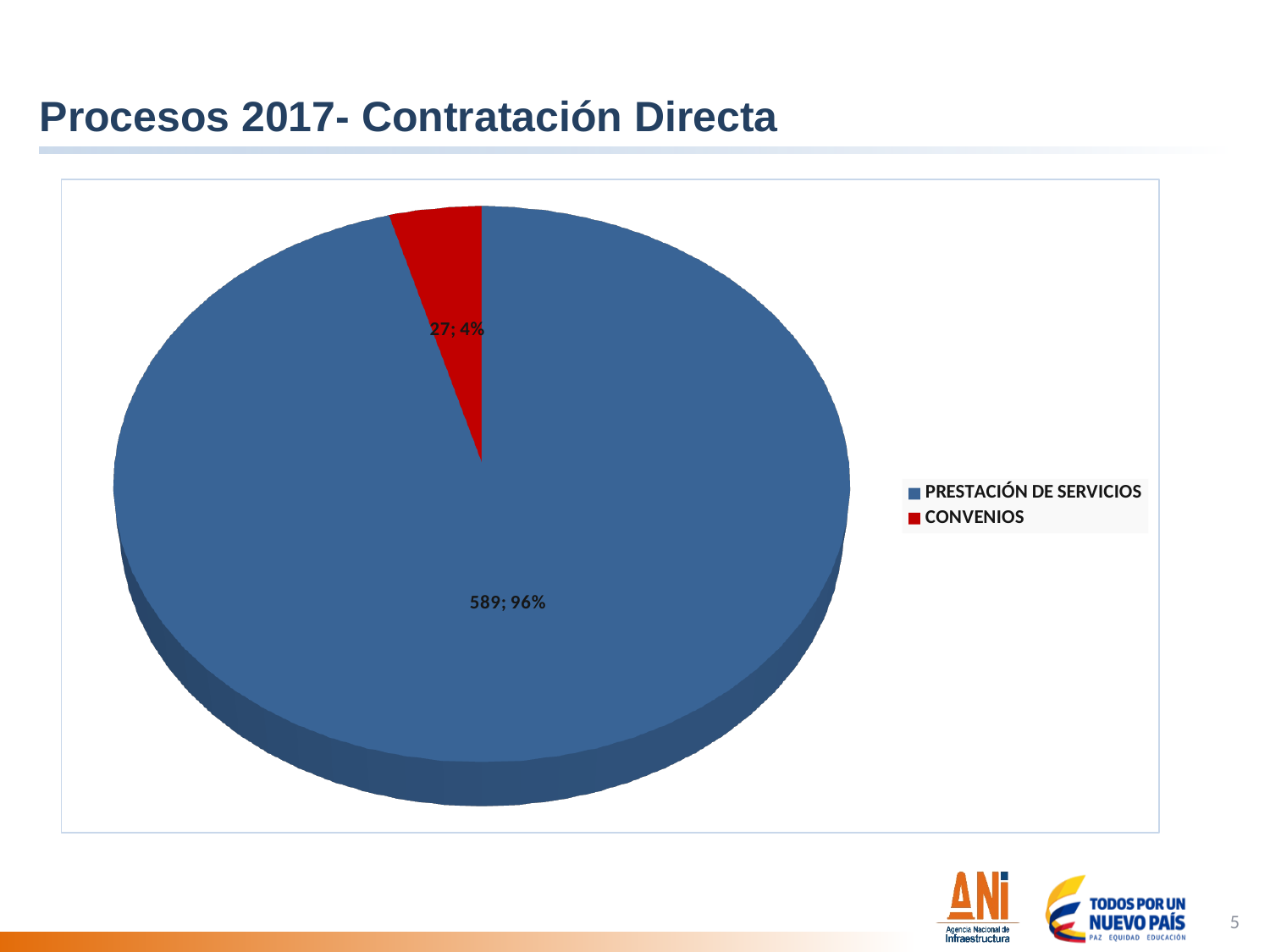

# Procesos 2017- Contratación Directa

[unsupported chart]

5